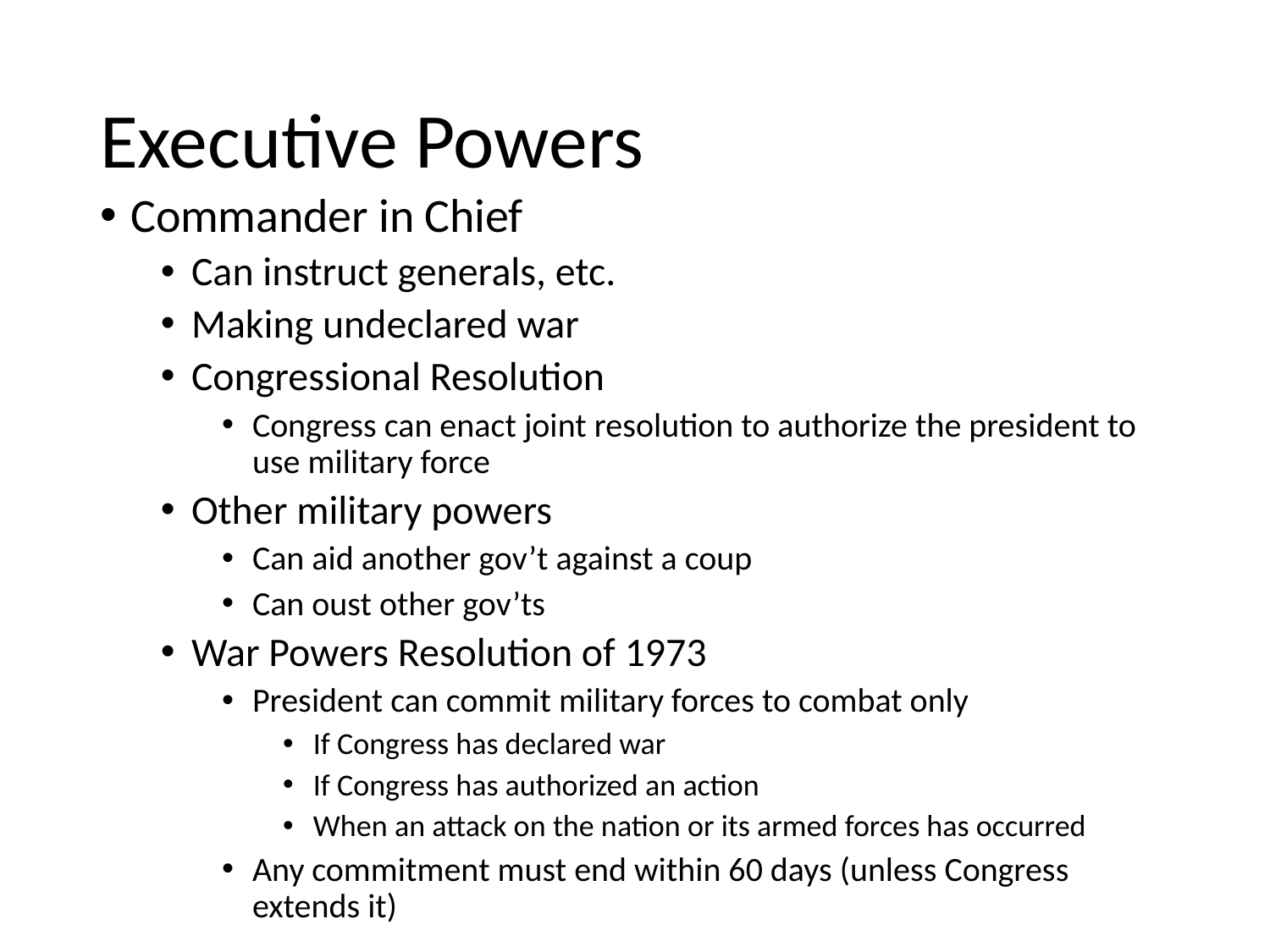

# Executive Powers
Commander in Chief
Can instruct generals, etc.
Making undeclared war
Congressional Resolution
Congress can enact joint resolution to authorize the president to use military force
Other military powers
Can aid another gov’t against a coup
Can oust other gov’ts
War Powers Resolution of 1973
President can commit military forces to combat only
If Congress has declared war
If Congress has authorized an action
When an attack on the nation or its armed forces has occurred
Any commitment must end within 60 days (unless Congress extends it)